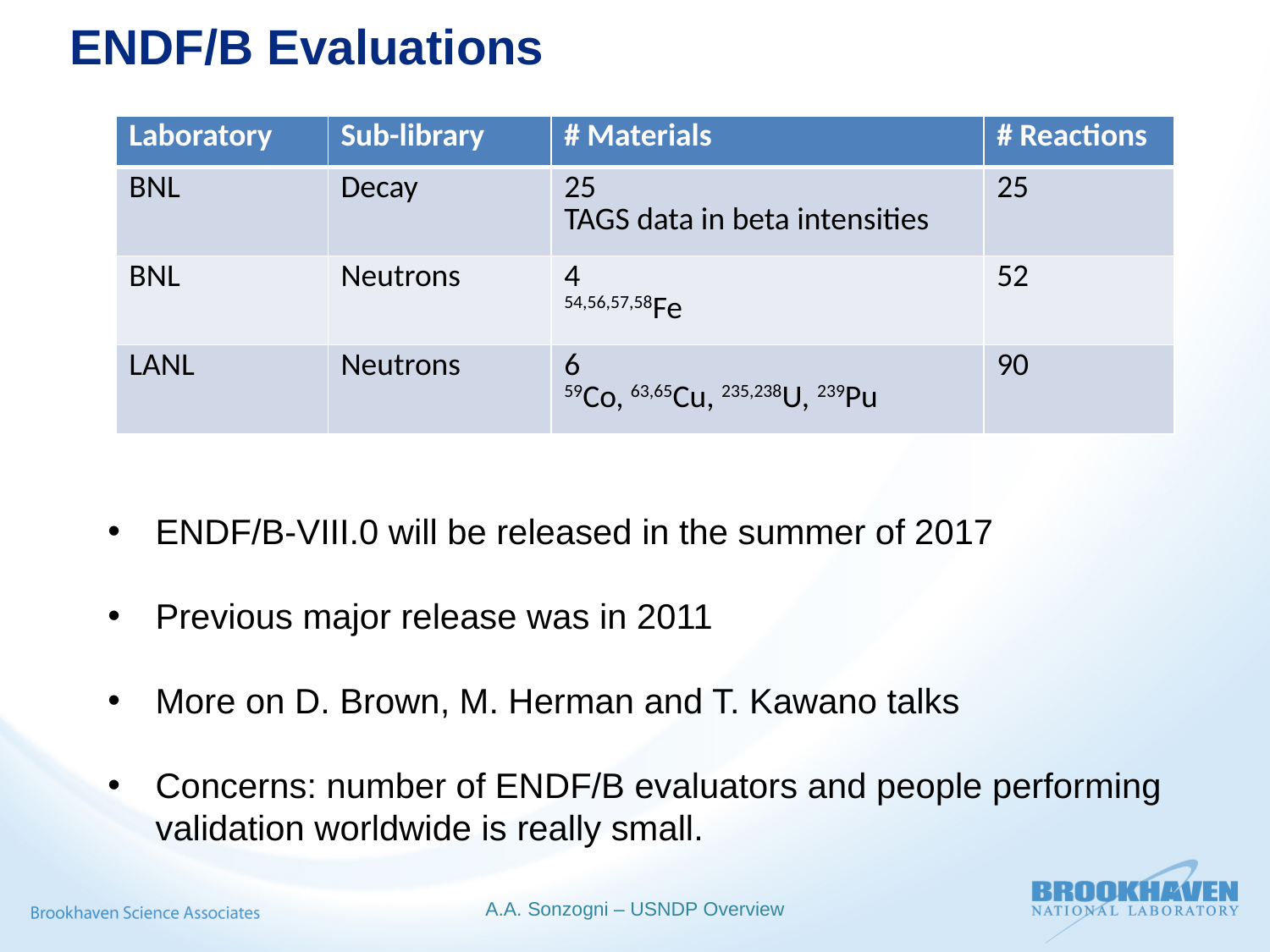

ENDF/B Evaluations
| Laboratory | Sub-library | # Materials | # Reactions |
| --- | --- | --- | --- |
| BNL | Decay | 25 TAGS data in beta intensities | 25 |
| BNL | Neutrons | 4 54,56,57,58Fe | 52 |
| LANL | Neutrons | 6 59Co, 63,65Cu, 235,238U, 239Pu | 90 |
ENDF/B-VIII.0 will be released in the summer of 2017

Previous major release was in 2011

More on D. Brown, M. Herman and T. Kawano talks

Concerns: number of ENDF/B evaluators and people performing validation worldwide is really small.